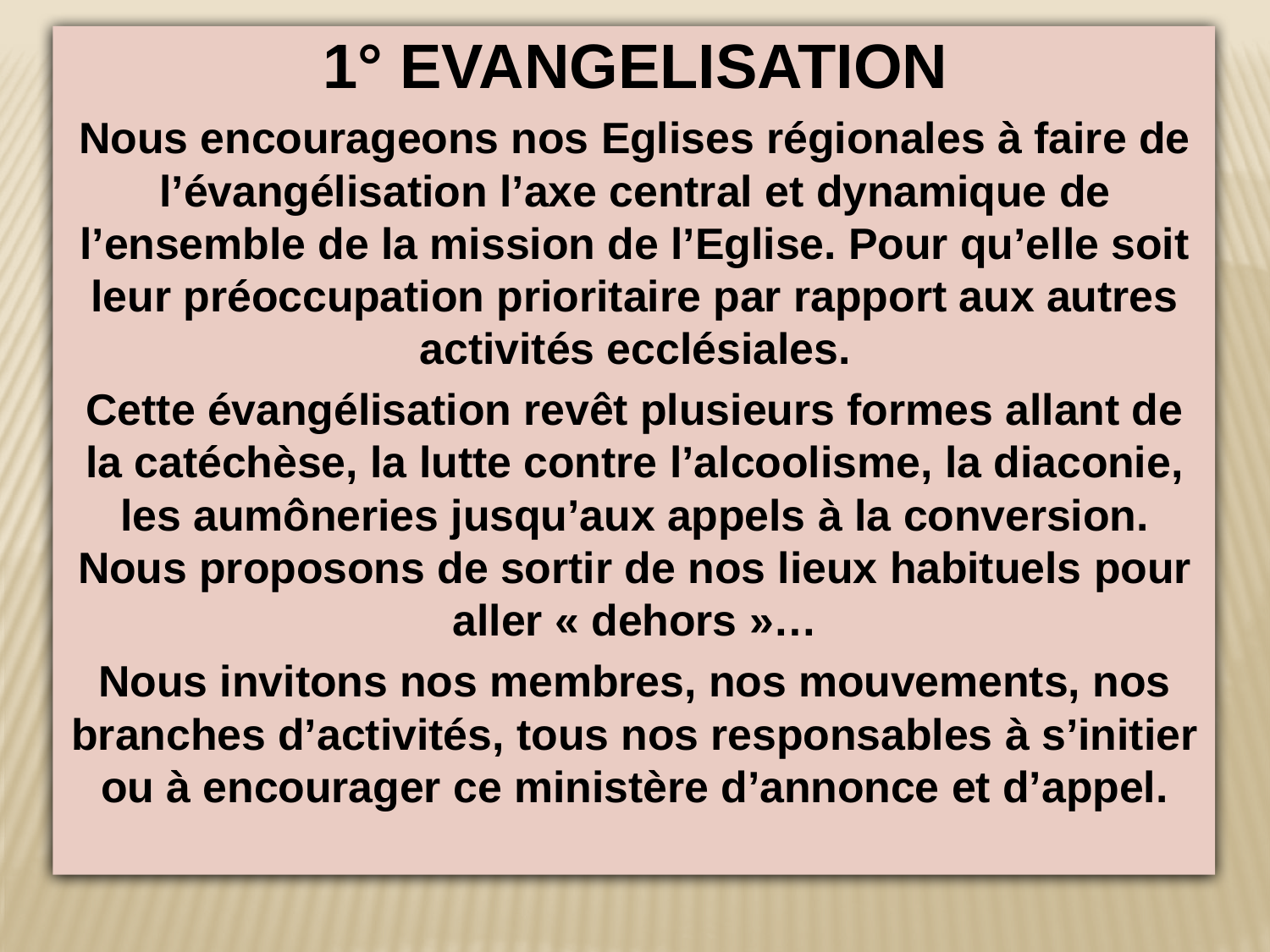

1° EVANGELISATION
Nous encourageons nos Eglises régionales à faire de l’évangélisation l’axe central et dynamique de l’ensemble de la mission de l’Eglise. Pour qu’elle soit leur préoccupation prioritaire par rapport aux autres activités ecclésiales.
Cette évangélisation revêt plusieurs formes allant de la catéchèse, la lutte contre l’alcoolisme, la diaconie, les aumôneries jusqu’aux appels à la conversion. Nous proposons de sortir de nos lieux habituels pour aller « dehors »…
Nous invitons nos membres, nos mouvements, nos branches d’activités, tous nos responsables à s’initier ou à encourager ce ministère d’annonce et d’appel.